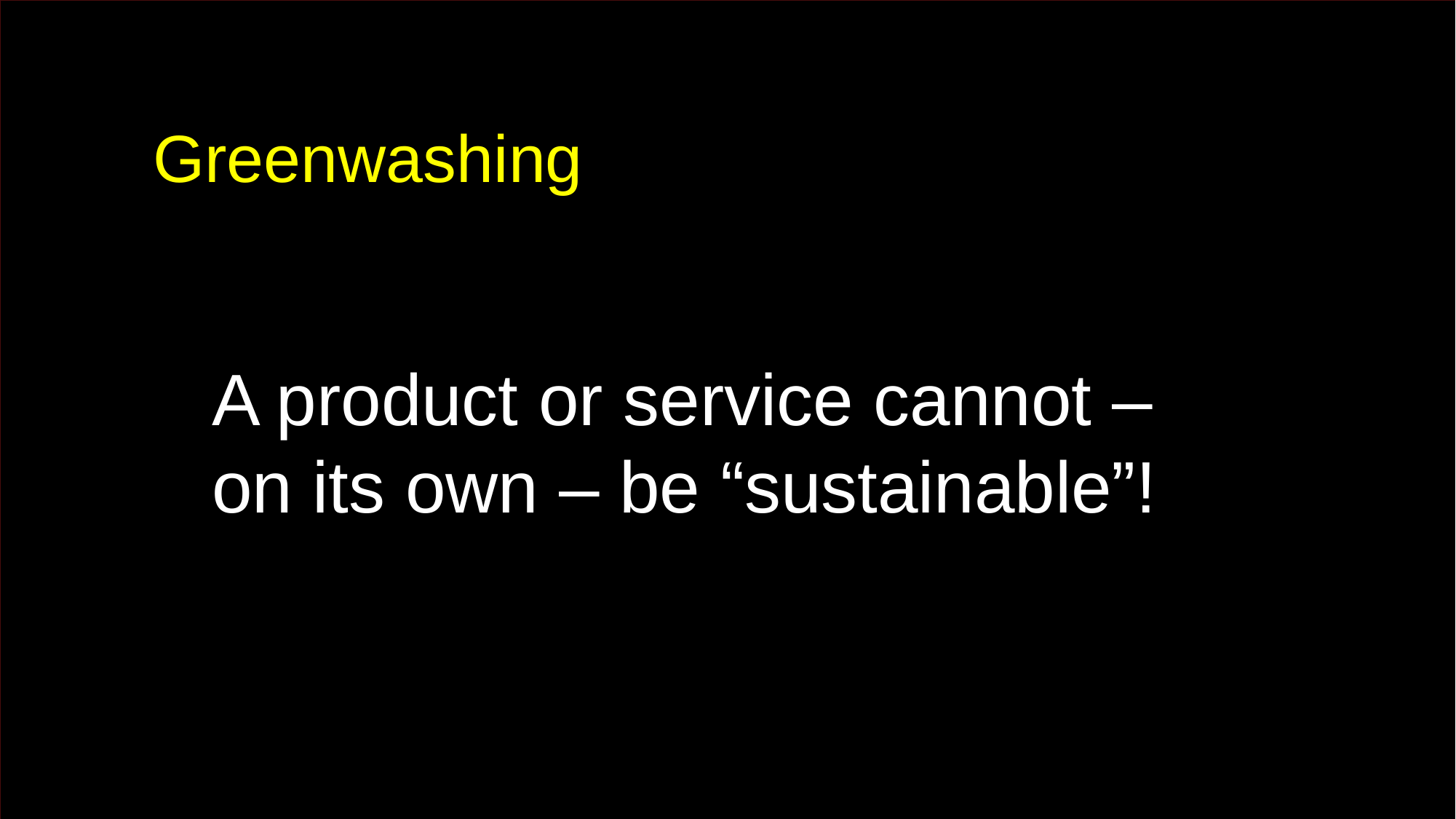

Greenwashing
A product or service cannot – on its own – be “sustainable”!